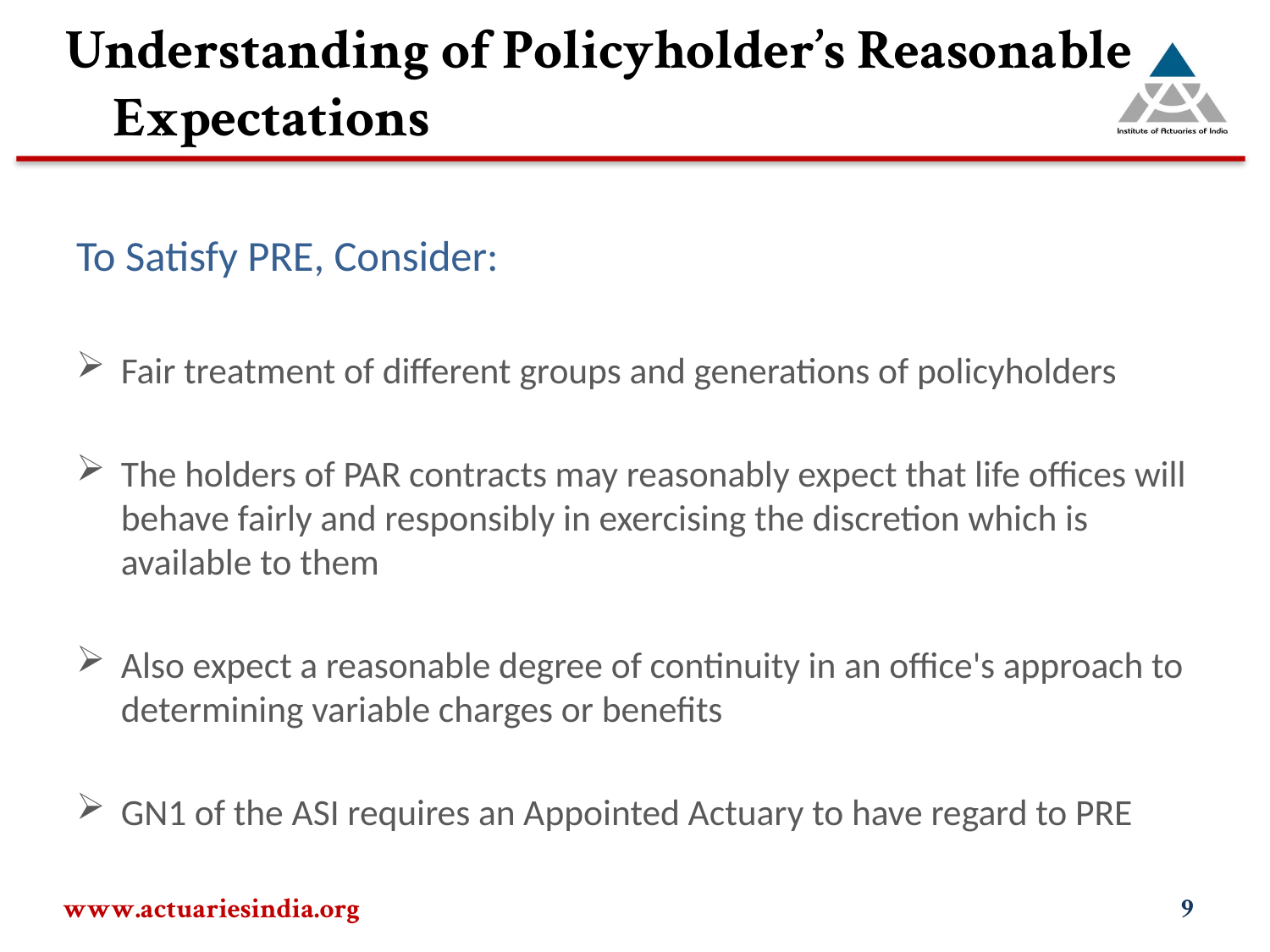

# Understanding of Policyholder’s Reasonable Expectations
To Satisfy PRE, Consider:

Fair treatment of different groups and generations of policyholders

The holders of PAR contracts may reasonably expect that life offices will behave fairly and responsibly in exercising the discretion which is available to them

Also expect a reasonable degree of continuity in an office's approach to determining variable charges or benefits

GN1 of the ASI requires an Appointed Actuary to have regard to PRE
www.actuariesindia.org
9